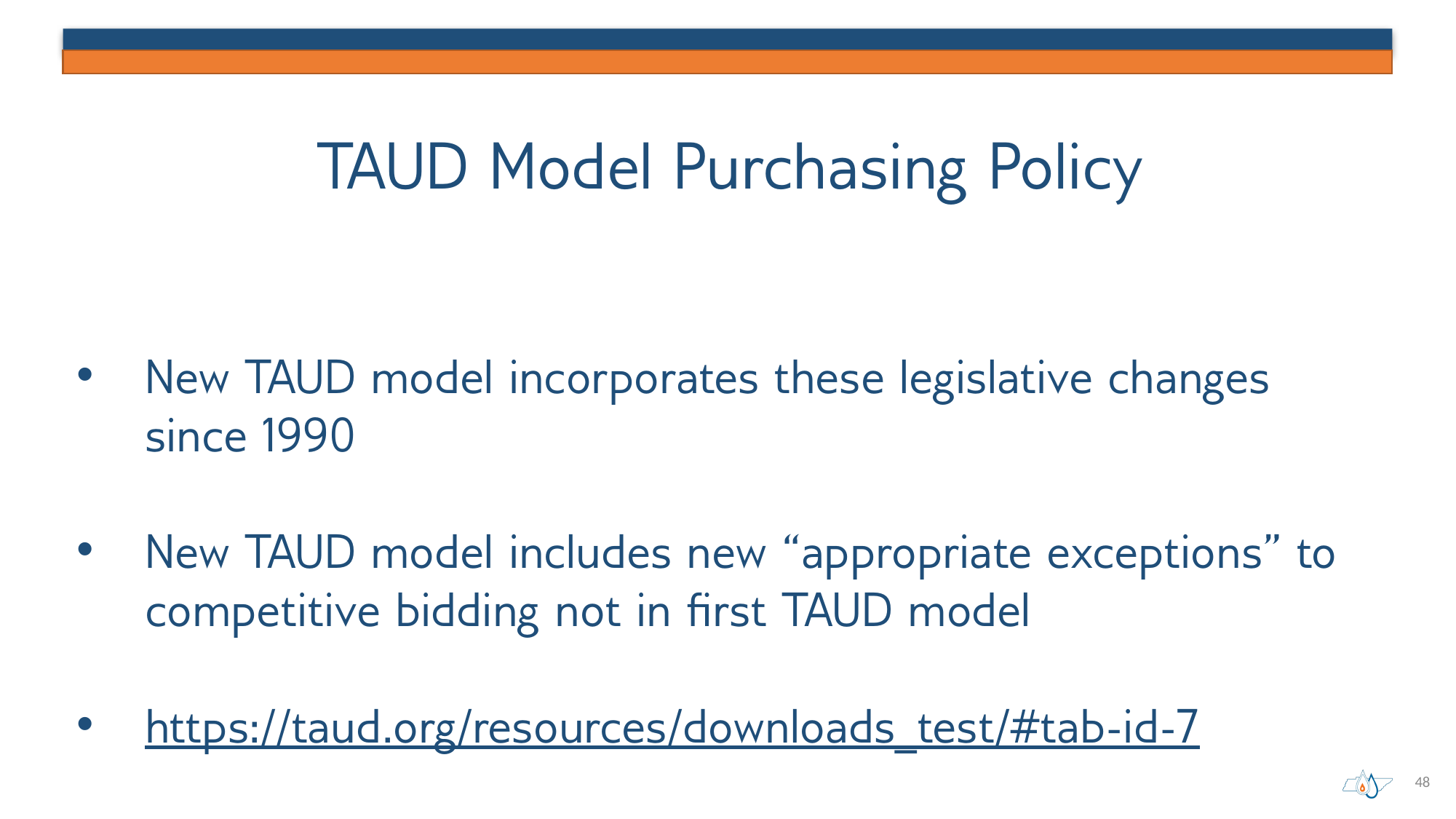

# TAUD Model Purchasing Policy
New TAUD model incorporates these legislative changes since 1990

New TAUD model includes new “appropriate exceptions” to competitive bidding not in first TAUD model

https://taud.org/resources/downloads_test/#tab-id-7

48